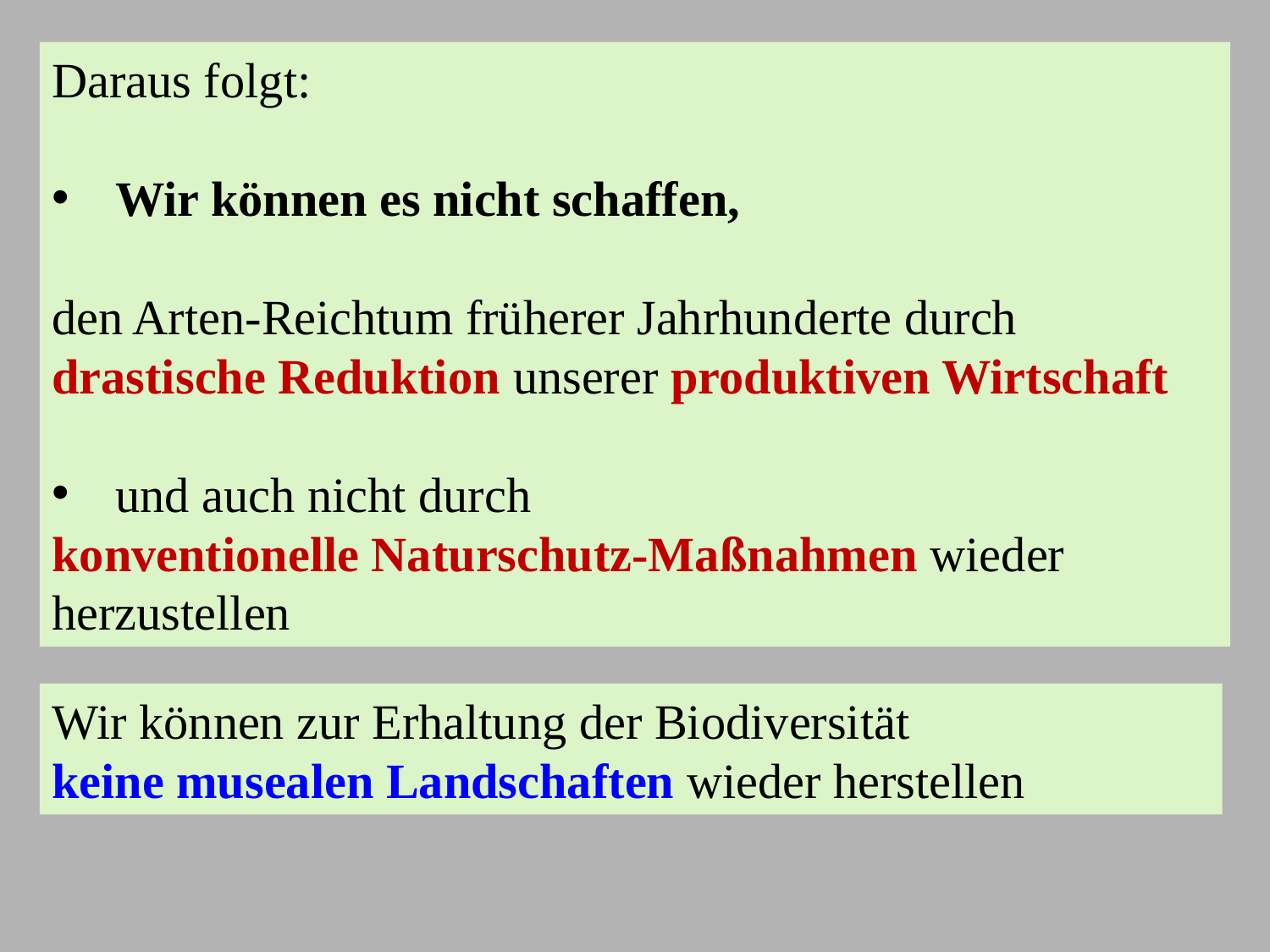

Daraus folgt:

Wir können es nicht schaffen,

den Arten-Reichtum früherer Jahrhunderte durch drastische Reduktion unserer produktiven Wirtschaft

und auch nicht durch
konventionelle Naturschutz-Maßnahmen wieder herzustellen
Wir können zur Erhaltung der Biodiversität
keine musealen Landschaften wieder herstellen